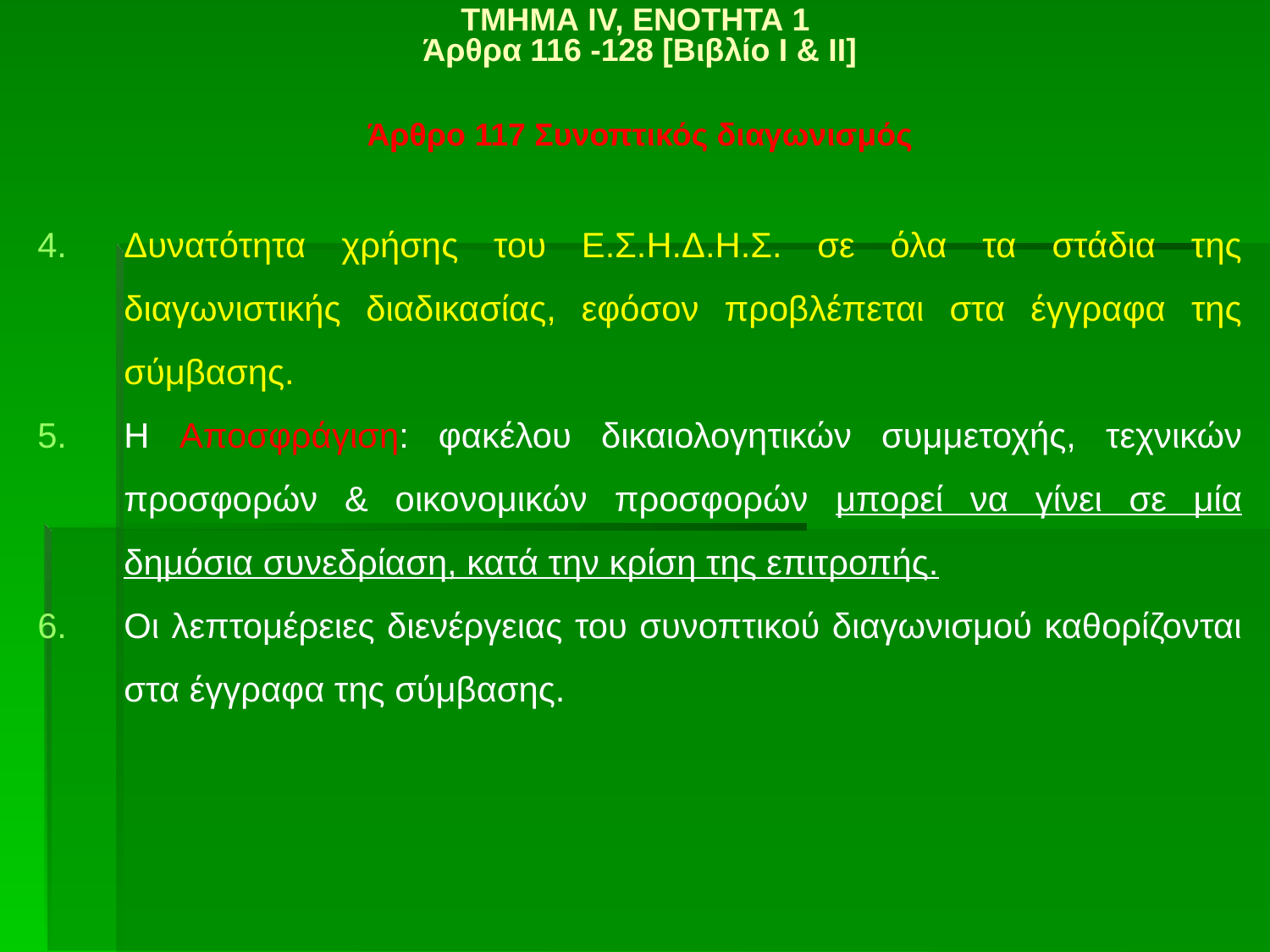

# ΤΜΗΜΑ IV, ΕΝΟΤΗΤΑ 1 Άρθρα 116 -128 [Βιβλίο Ι & ΙΙ]
Άρθρο 117 Συνοπτικός διαγωνισμός

Δυνατότητα χρήσης του Ε.Σ.Η.Δ.Η.Σ. σε όλα τα στάδια της διαγωνιστικής διαδικασίας, εφόσον προβλέπεται στα έγγραφα της σύμβασης.
Η Αποσφράγιση: φακέλου δικαιολογητικών συμμετοχής, τεχνικών προσφορών & οικονομικών προσφορών μπορεί να γίνει σε μία δημόσια συνεδρίαση, κατά την κρίση της επιτροπής.
Οι λεπτομέρειες διενέργειας του συνοπτικού διαγωνισμού καθορίζονται στα έγγραφα της σύμβασης.